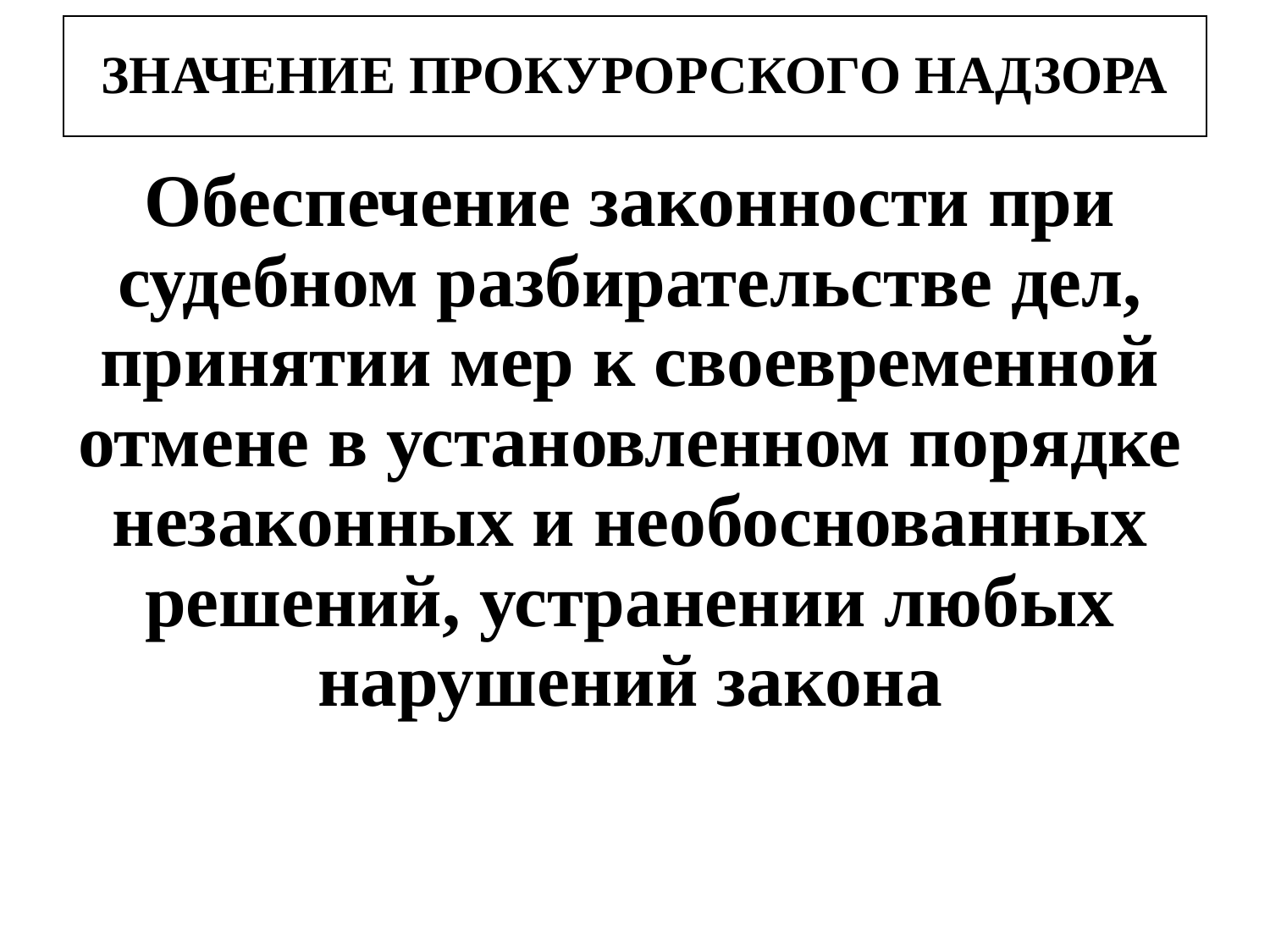

# ЗНАЧЕНИЕ ПРОКУРОРСКОГО НАДЗОРА
Обеспечение законности при судебном разбирательстве дел, принятии мер к своевременной отмене в установленном порядке незаконных и необоснованных решений, устранении любых нарушений закона